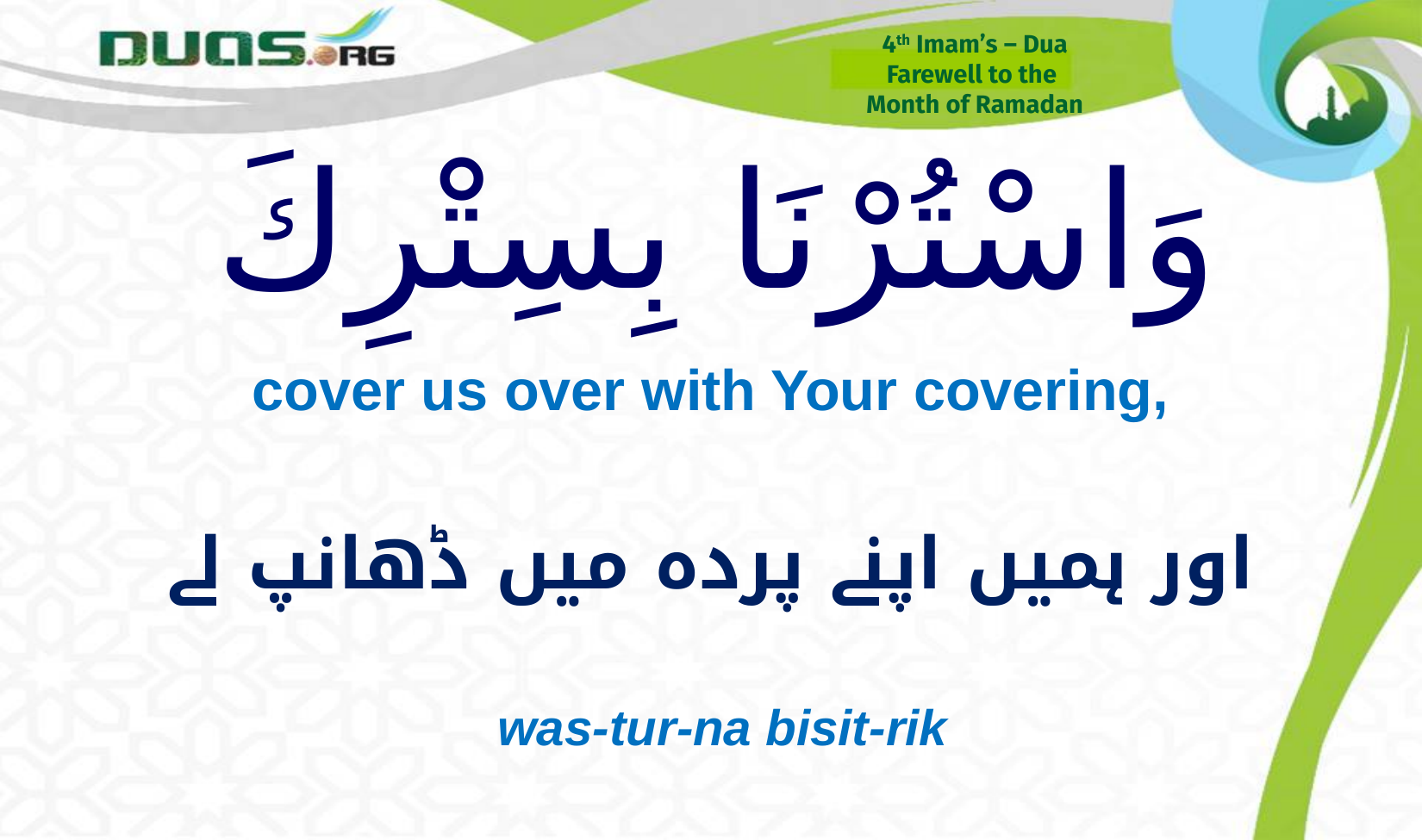

4th Imam’s – Dua
Farewell to the
Month of Ramadan

# وَاسْتُرْنَا بِسِتْرِكَ
cover us over with Your covering,

اور ہمیں اپنے پردہ میں ڈھانپ لے
was-tur-na bisit-rik